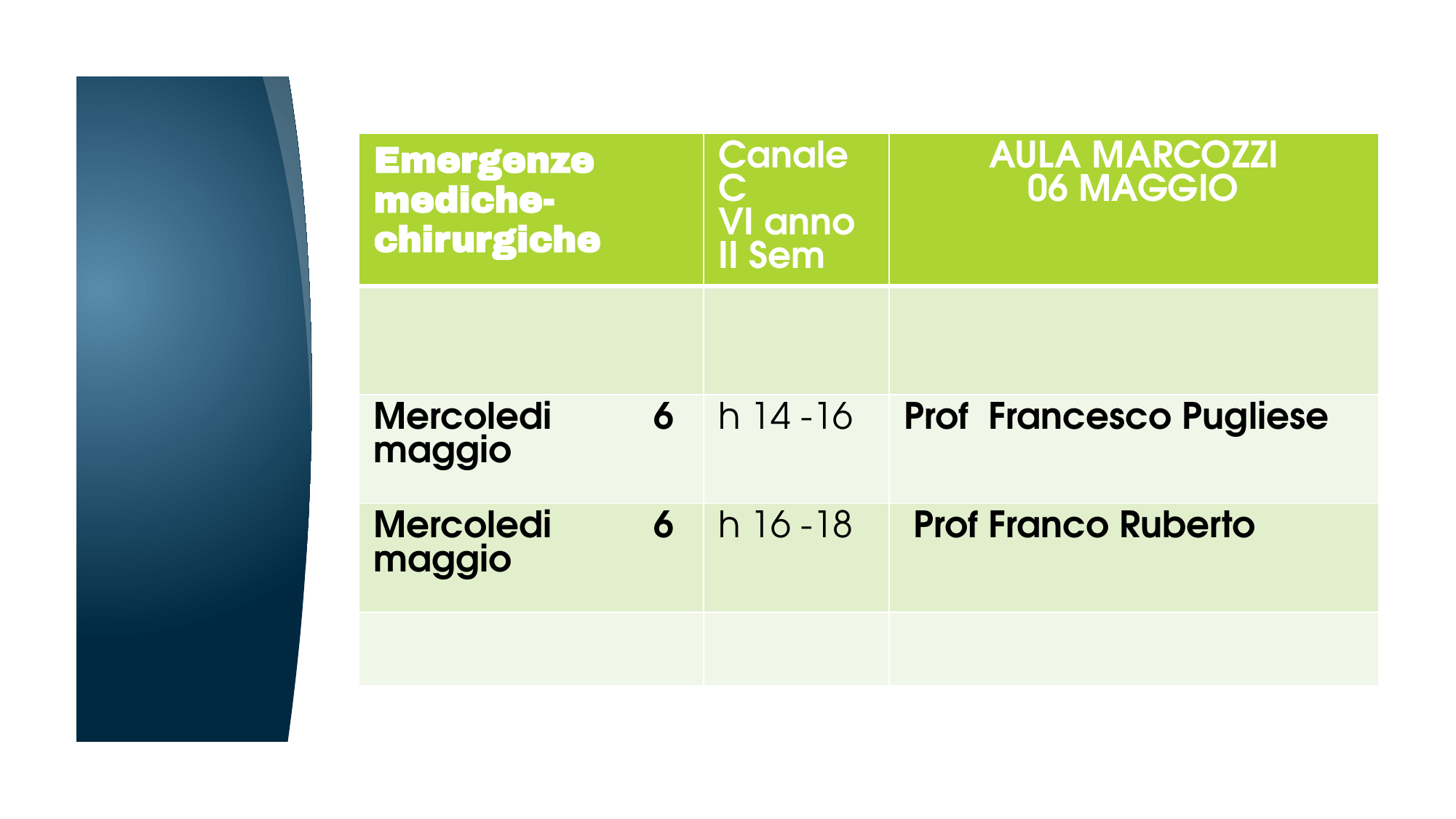

| Emergenze mediche-chirurgiche | Canale C VI anno II Sem | AULA MARCOZZI 06 MAGGIO |
| --- | --- | --- |
|  |  |  |
| Mercoledi 6 maggio | h 14 -16 | Prof Francesco Pugliese |
| Mercoledi 6 maggio | h 16 -18 | Prof Franco Ruberto |
|  |  |  |